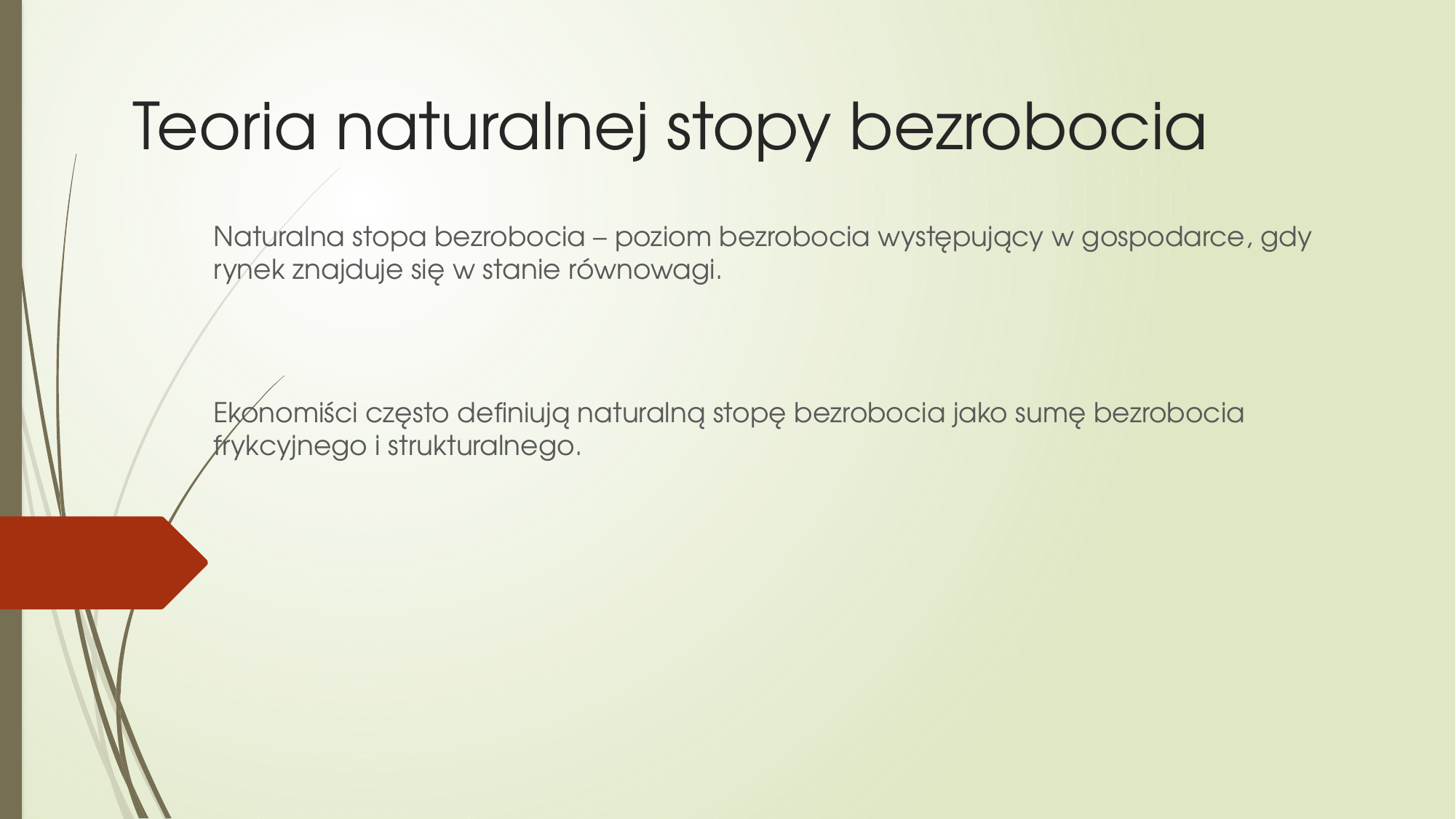

# Teoria naturalnej stopy bezrobocia
Naturalna stopa bezrobocia – poziom bezrobocia występujący w gospodarce, gdy rynek znajduje się w stanie równowagi.

Ekonomiści często definiują naturalną stopę bezrobocia jako sumę bezrobocia frykcyjnego i strukturalnego.